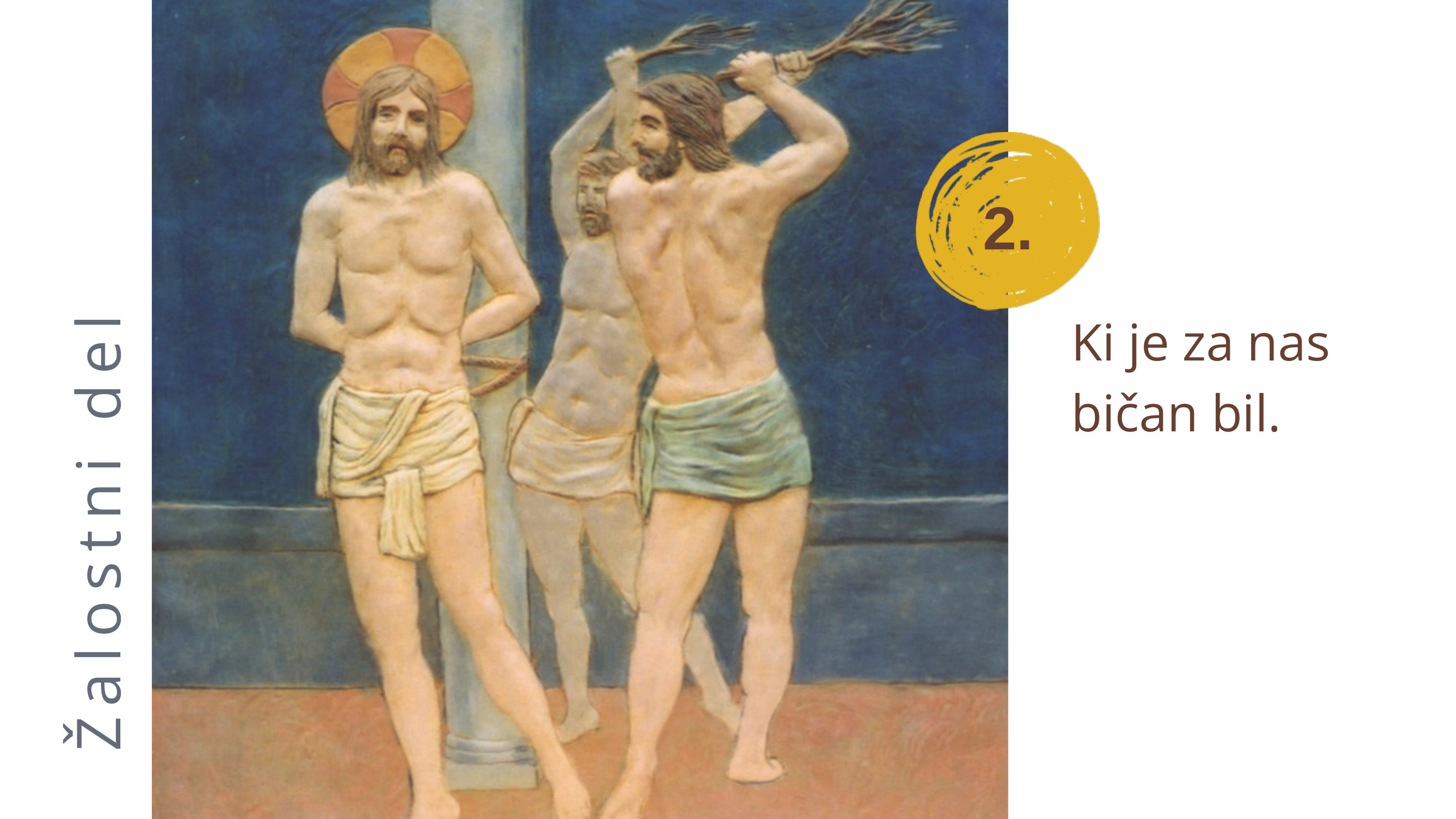

2.
Ki je za nas bičan bil.
Žalostni del